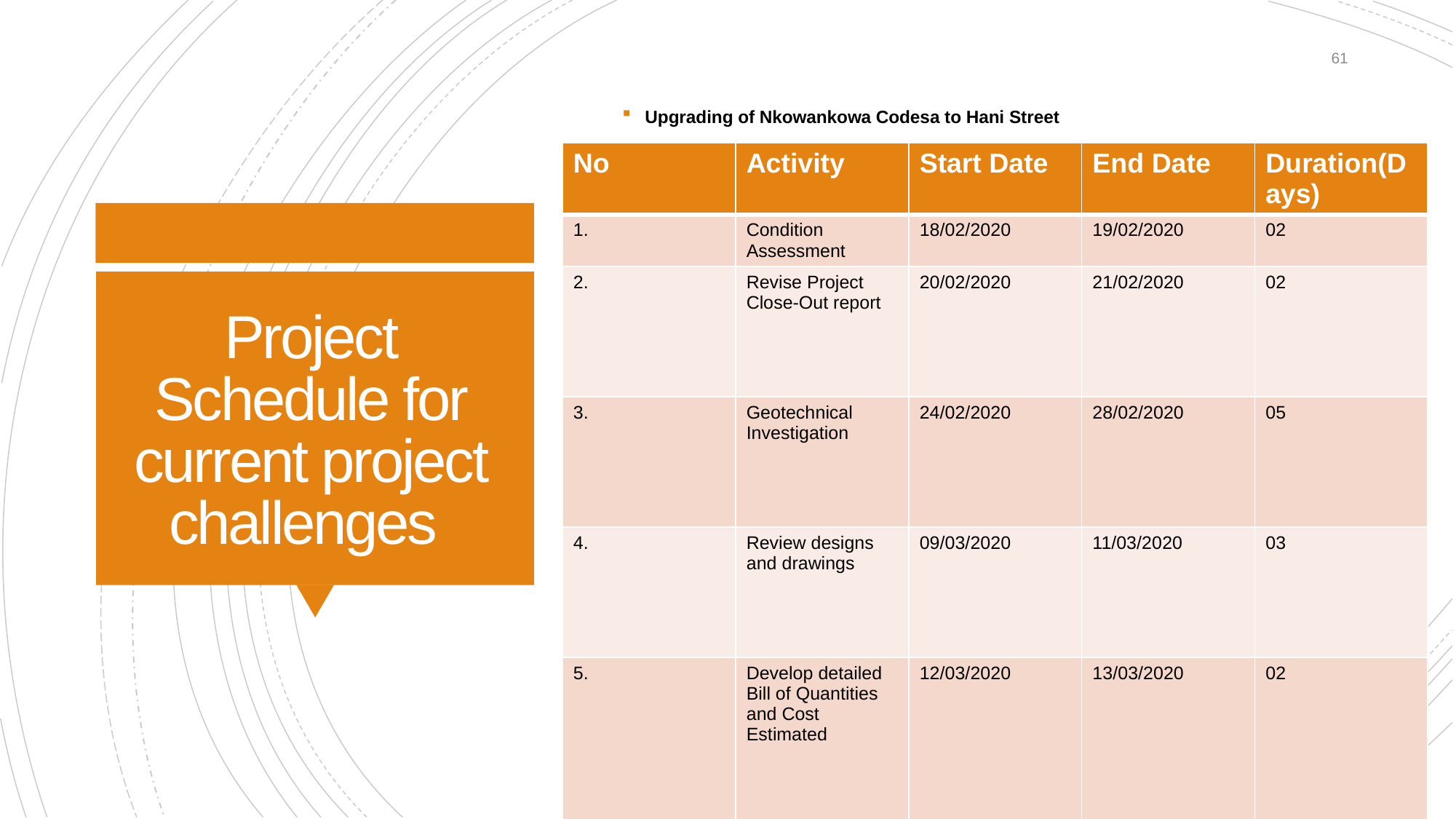

61
Upgrading of Nkowankowa Codesa to Hani Street
| No | Activity | Start Date | End Date | Duration(Days) |
| --- | --- | --- | --- | --- |
| 1. | Condition Assessment | 18/02/2020 | 19/02/2020 | 02 |
| 2. | Revise Project Close-Out report | 20/02/2020 | 21/02/2020 | 02 |
| 3. | Geotechnical Investigation | 24/02/2020 | 28/02/2020 | 05 |
| 4. | Review designs and drawings | 09/03/2020 | 11/03/2020 | 03 |
| 5. | Develop detailed Bill of Quantities and Cost Estimated | 12/03/2020 | 13/03/2020 | 02 |
# Project Schedule for current project challenges